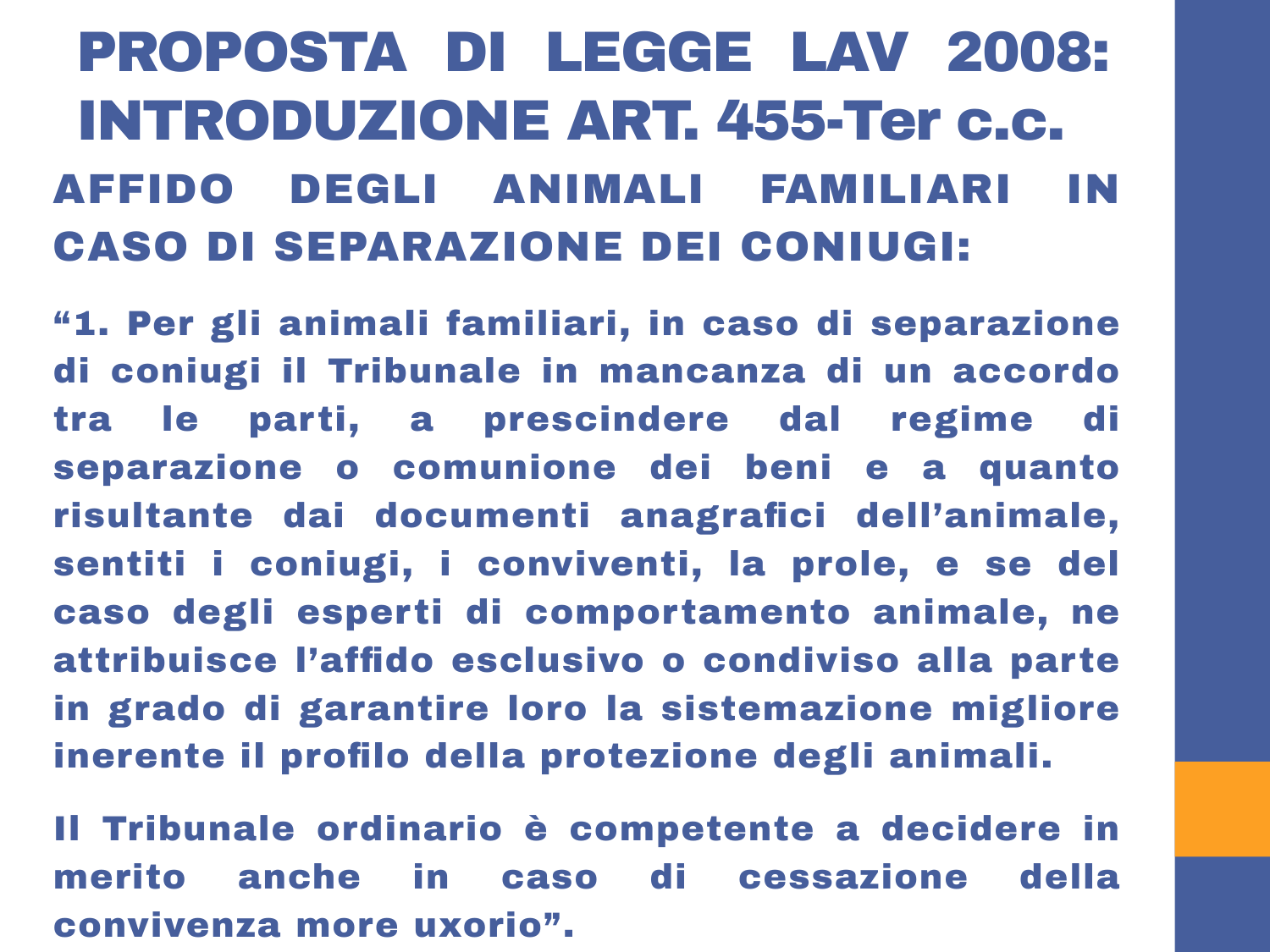

# PROPOSTA DI LEGGE LAV 2008: INTRODUZIONE ART. 455-Ter c.c.
AFFIDO DEGLI ANIMALI FAMILIARI IN CASO DI SEPARAZIONE DEI CONIUGI:
“1. Per gli animali familiari, in caso di separazione di coniugi il Tribunale in mancanza di un accordo tra le parti, a prescindere dal regime di separazione o comunione dei beni e a quanto risultante dai documenti anagrafici dell’animale, sentiti i coniugi, i conviventi, la prole, e se del caso degli esperti di comportamento animale, ne attribuisce l’affido esclusivo o condiviso alla parte in grado di garantire loro la sistemazione migliore inerente il profilo della protezione degli animali.
Il Tribunale ordinario è competente a decidere in merito anche in caso di cessazione della convivenza more uxorio”.